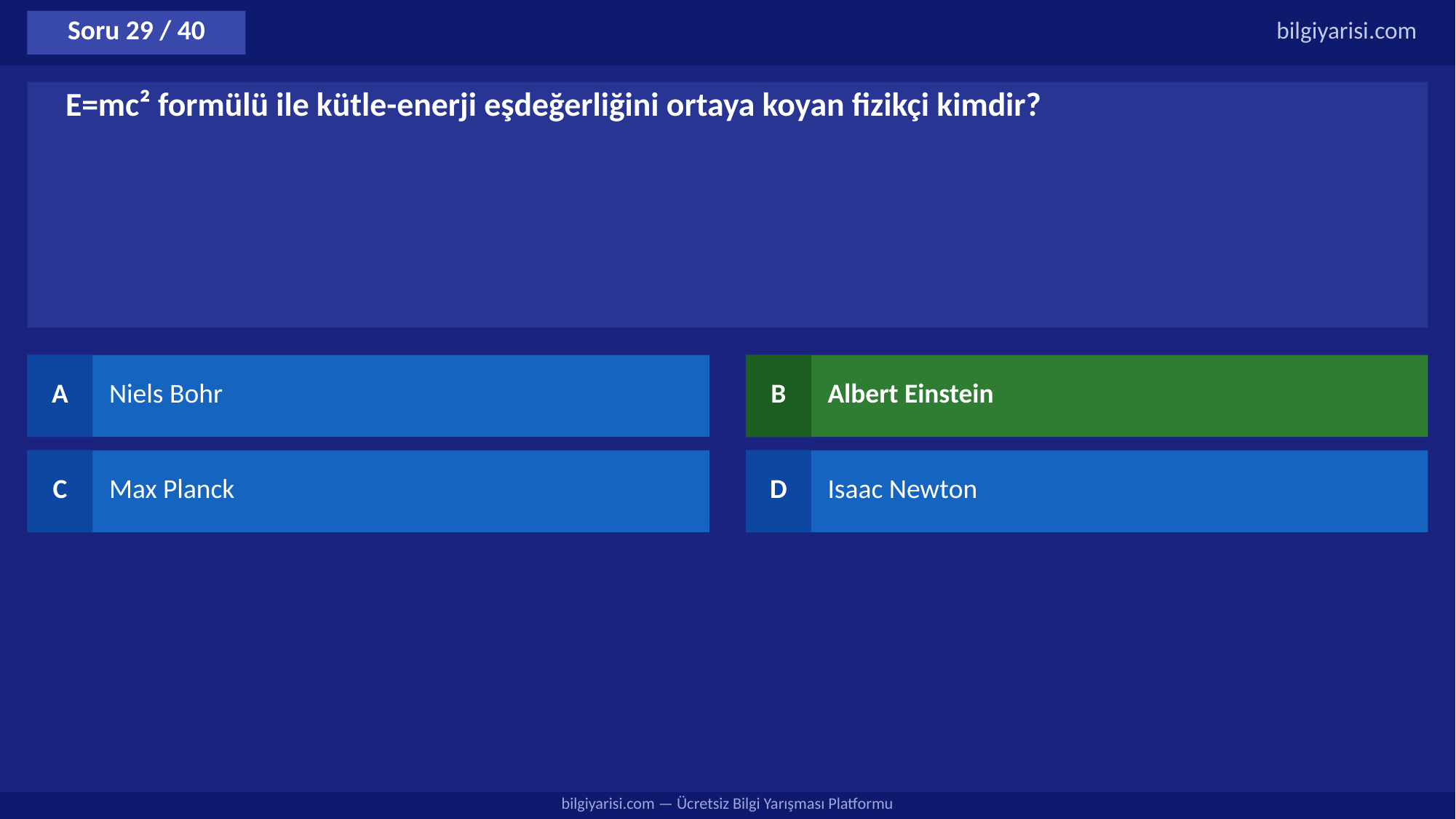

Soru 29 / 40
bilgiyarisi.com

E=mc² formülü ile kütle-enerji eşdeğerliğini ortaya koyan fizikçi kimdir?

A
Niels Bohr

B
Albert Einstein

C
Max Planck

D
Isaac Newton
bilgiyarisi.com — Ücretsiz Bilgi Yarışması Platformu